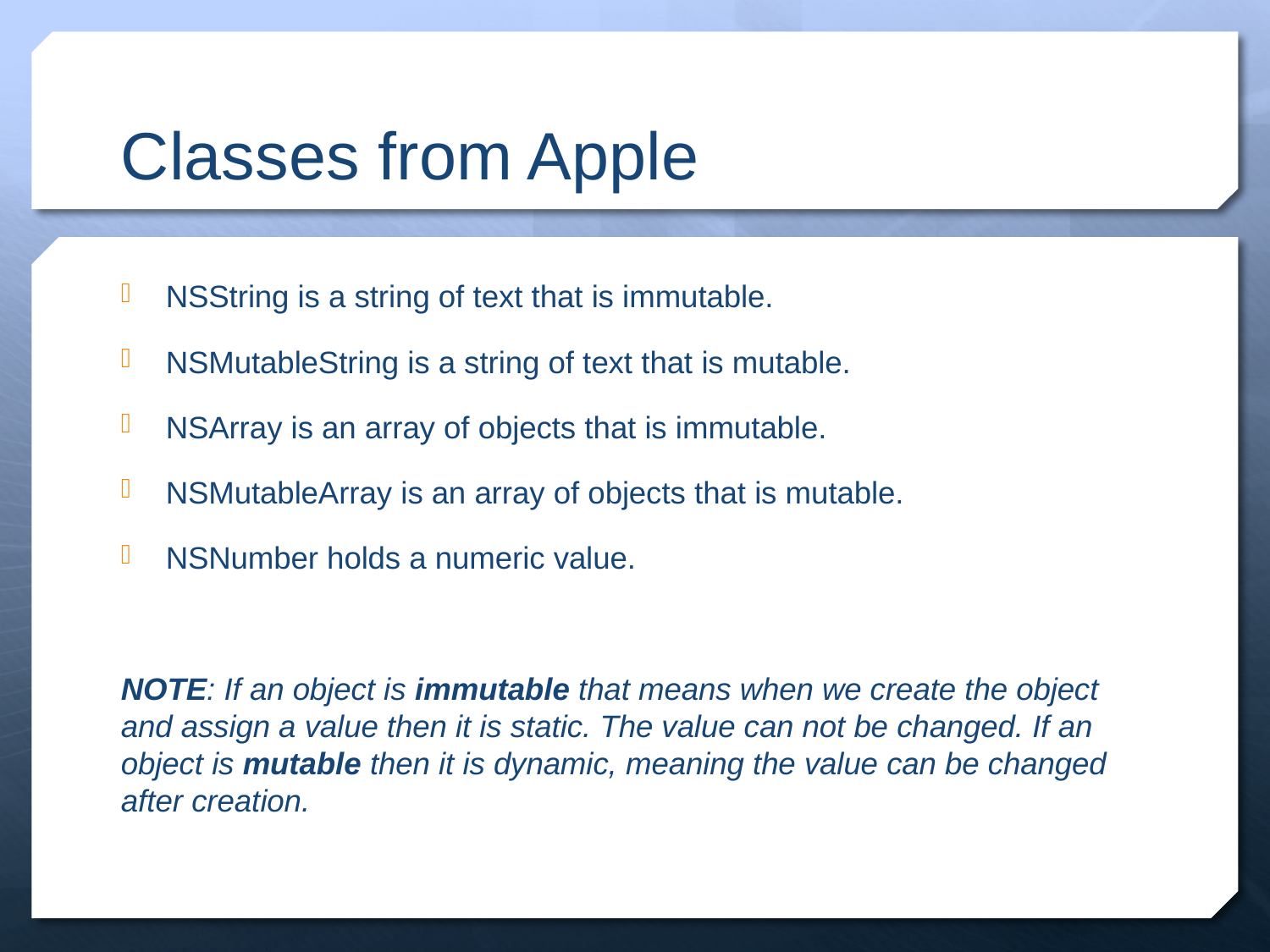

# Classes from Apple
NSString is a string of text that is immutable.
NSMutableString is a string of text that is mutable.
NSArray is an array of objects that is immutable.
NSMutableArray is an array of objects that is mutable.
NSNumber holds a numeric value.

NOTE: If an object is immutable that means when we create the object and assign a value then it is static. The value can not be changed. If an object is mutable then it is dynamic, meaning the value can be changed after creation.